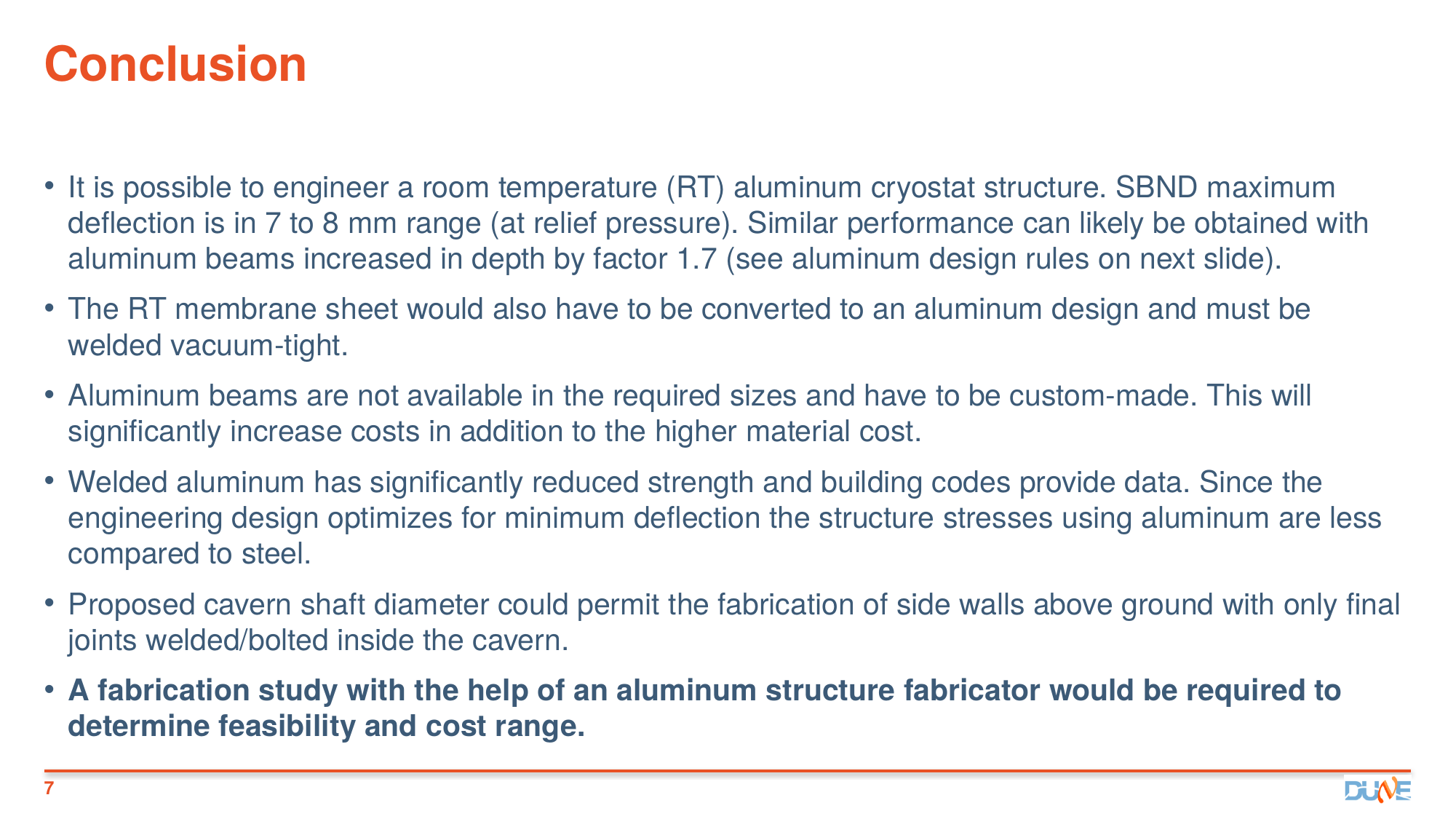

# Conclusion
It is possible to engineer a room temperature (RT) aluminum cryostat structure. SBND maximum deflection is in 7 to 8 mm range (at relief pressure). Similar performance can likely be obtained with aluminum beams increased in depth by factor 1.7 (see aluminum design rules on next slide).
The RT membrane sheet would also have to be converted to an aluminum design and must be welded vacuum-tight.
Aluminum beams are not available in the required sizes and have to be custom-made. This will significantly increase costs in addition to the higher material cost.
Welded aluminum has significantly reduced strength and building codes provide data. Since the engineering design optimizes for minimum deflection the structure stresses using aluminum are less compared to steel.
Proposed cavern shaft diameter could permit the fabrication of side walls above ground with only final joints welded/bolted inside the cavern.
A fabrication study with the help of an aluminum structure fabricator would be required to determine feasibility and cost range.

7